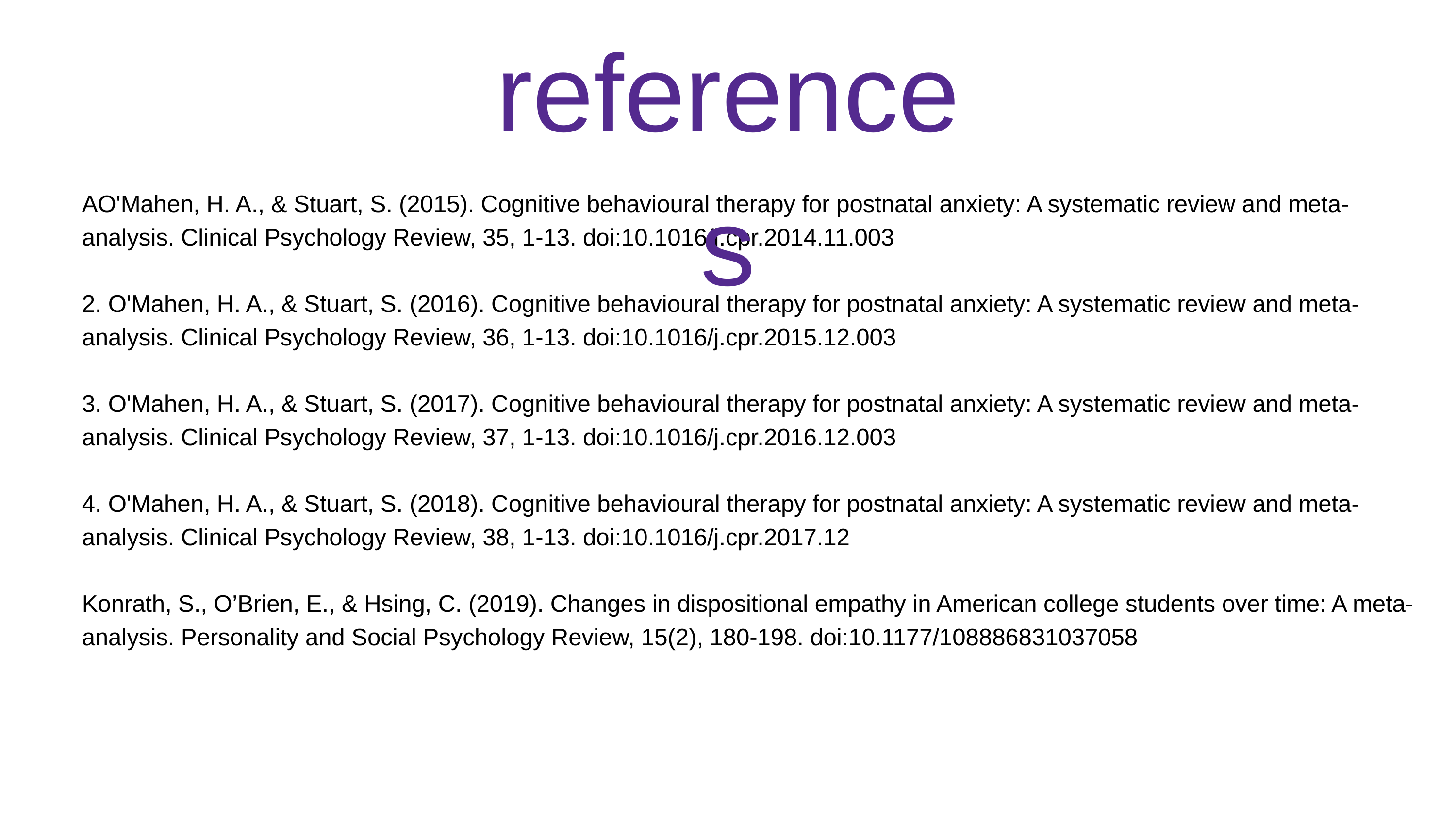

references
AO'Mahen, H. A., & Stuart, S. (2015). Cognitive behavioural therapy for postnatal anxiety: A systematic review and meta-analysis. Clinical Psychology Review, 35, 1-13. doi:10.1016/j.cpr.2014.11.003

2. O'Mahen, H. A., & Stuart, S. (2016). Cognitive behavioural therapy for postnatal anxiety: A systematic review and meta-analysis. Clinical Psychology Review, 36, 1-13. doi:10.1016/j.cpr.2015.12.003

3. O'Mahen, H. A., & Stuart, S. (2017). Cognitive behavioural therapy for postnatal anxiety: A systematic review and meta-analysis. Clinical Psychology Review, 37, 1-13. doi:10.1016/j.cpr.2016.12.003

4. O'Mahen, H. A., & Stuart, S. (2018). Cognitive behavioural therapy for postnatal anxiety: A systematic review and meta-analysis. Clinical Psychology Review, 38, 1-13. doi:10.1016/j.cpr.2017.12

Konrath, S., O’Brien, E., & Hsing, C. (2019). Changes in dispositional empathy in American college students over time: A meta-analysis. Personality and Social Psychology Review, 15(2), 180-198. doi:10.1177/108886831037058